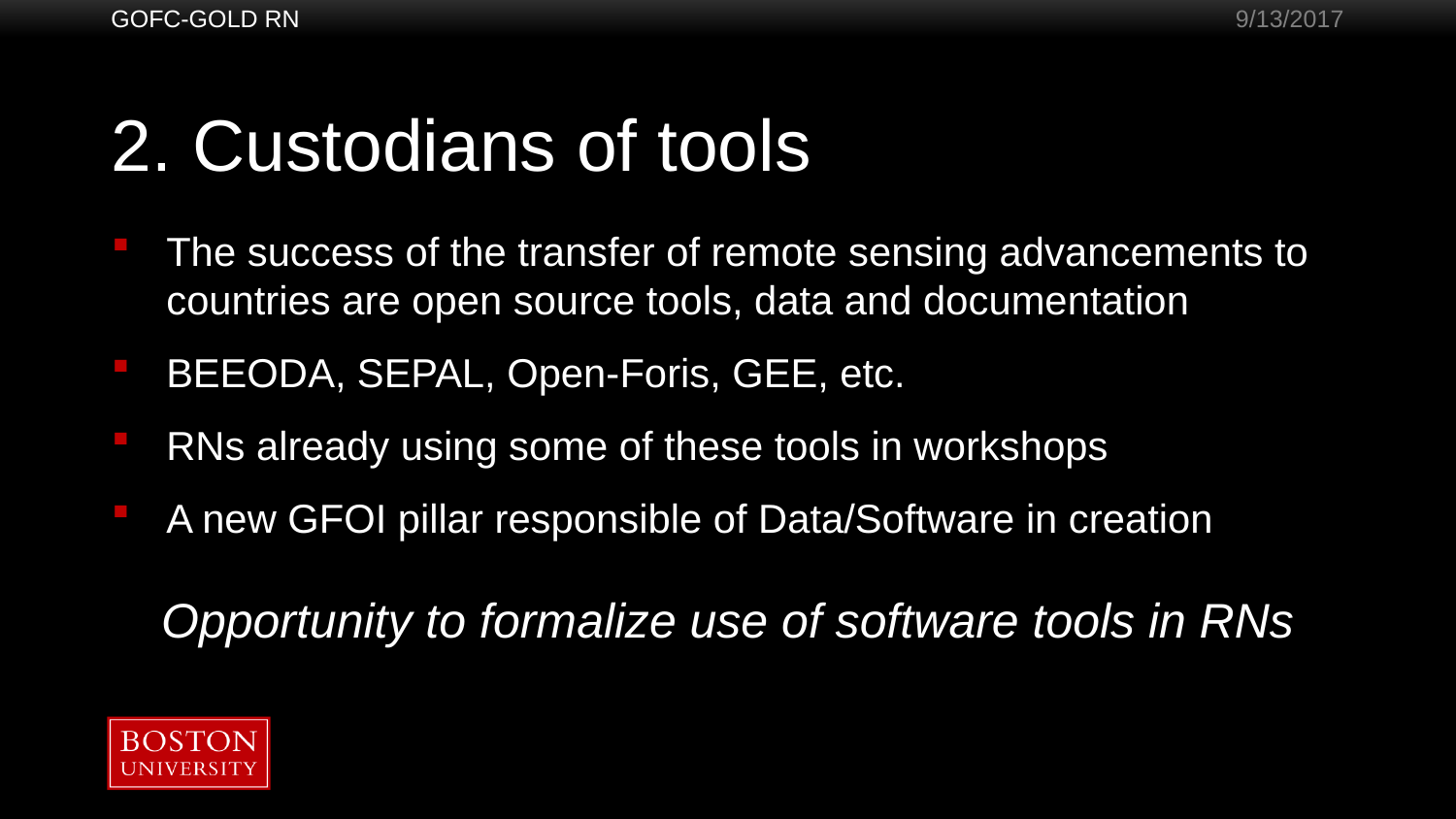

GOFC-GOLD RN
9/13/2017
# 2. Custodians of tools
The success of the transfer of remote sensing advancements to countries are open source tools, data and documentation
BEEODA, SEPAL, Open-Foris, GEE, etc.
RNs already using some of these tools in workshops
A new GFOI pillar responsible of Data/Software in creation
Opportunity to formalize use of software tools in RNs